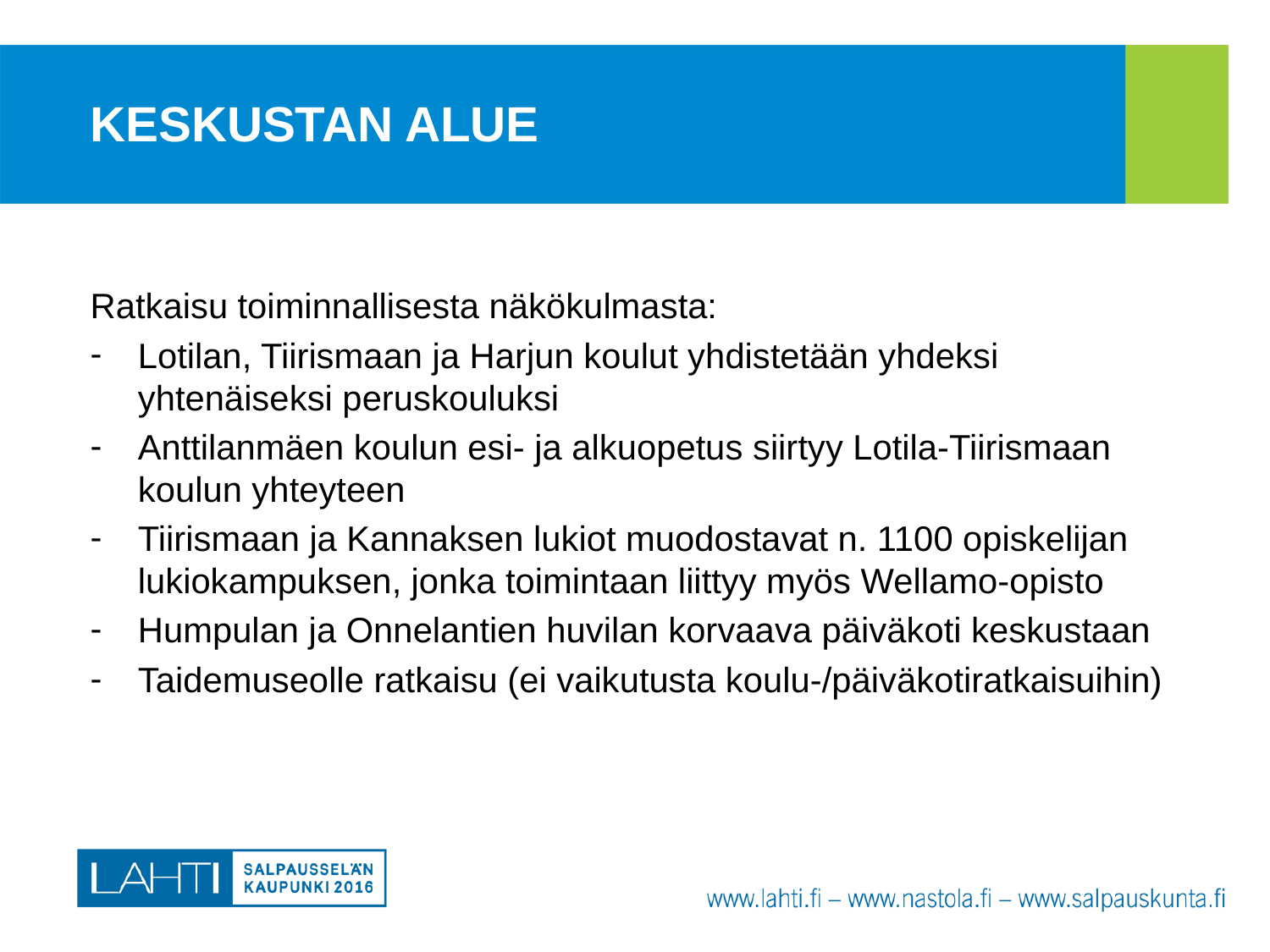

# KESKUSTAN ALUE
Ratkaisu toiminnallisesta näkökulmasta:
Lotilan, Tiirismaan ja Harjun koulut yhdistetään yhdeksi yhtenäiseksi peruskouluksi
Anttilanmäen koulun esi- ja alkuopetus siirtyy Lotila-Tiirismaan koulun yhteyteen
Tiirismaan ja Kannaksen lukiot muodostavat n. 1100 opiskelijan lukiokampuksen, jonka toimintaan liittyy myös Wellamo-opisto
Humpulan ja Onnelantien huvilan korvaava päiväkoti keskustaan
Taidemuseolle ratkaisu (ei vaikutusta koulu-/päiväkotiratkaisuihin)